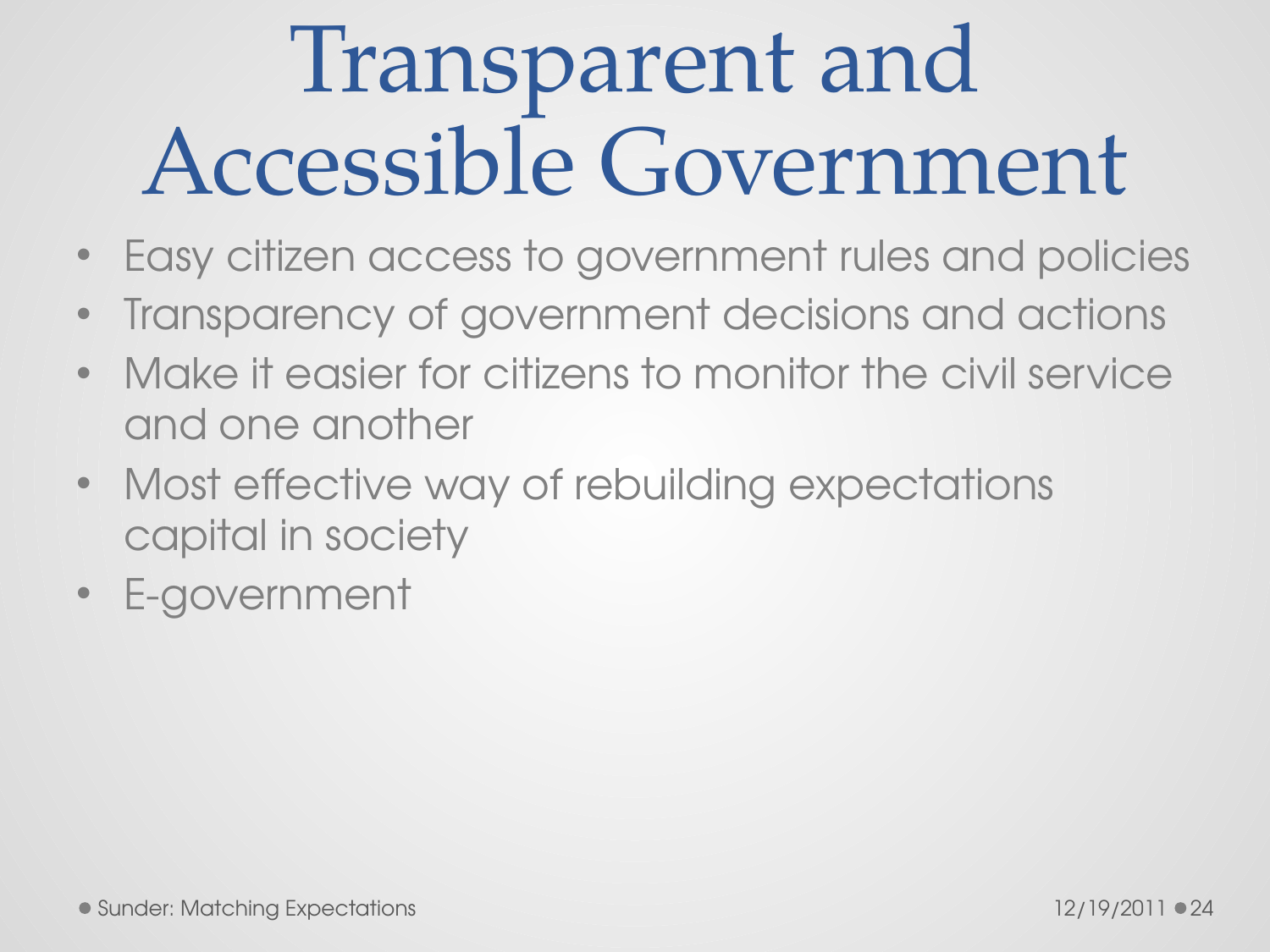

# Transparent and Accessible Government
Easy citizen access to government rules and policies
Transparency of government decisions and actions
Make it easier for citizens to monitor the civil service and one another
Most effective way of rebuilding expectations capital in society
E-government
Sunder: Matching Expectations
12/19/2011
24